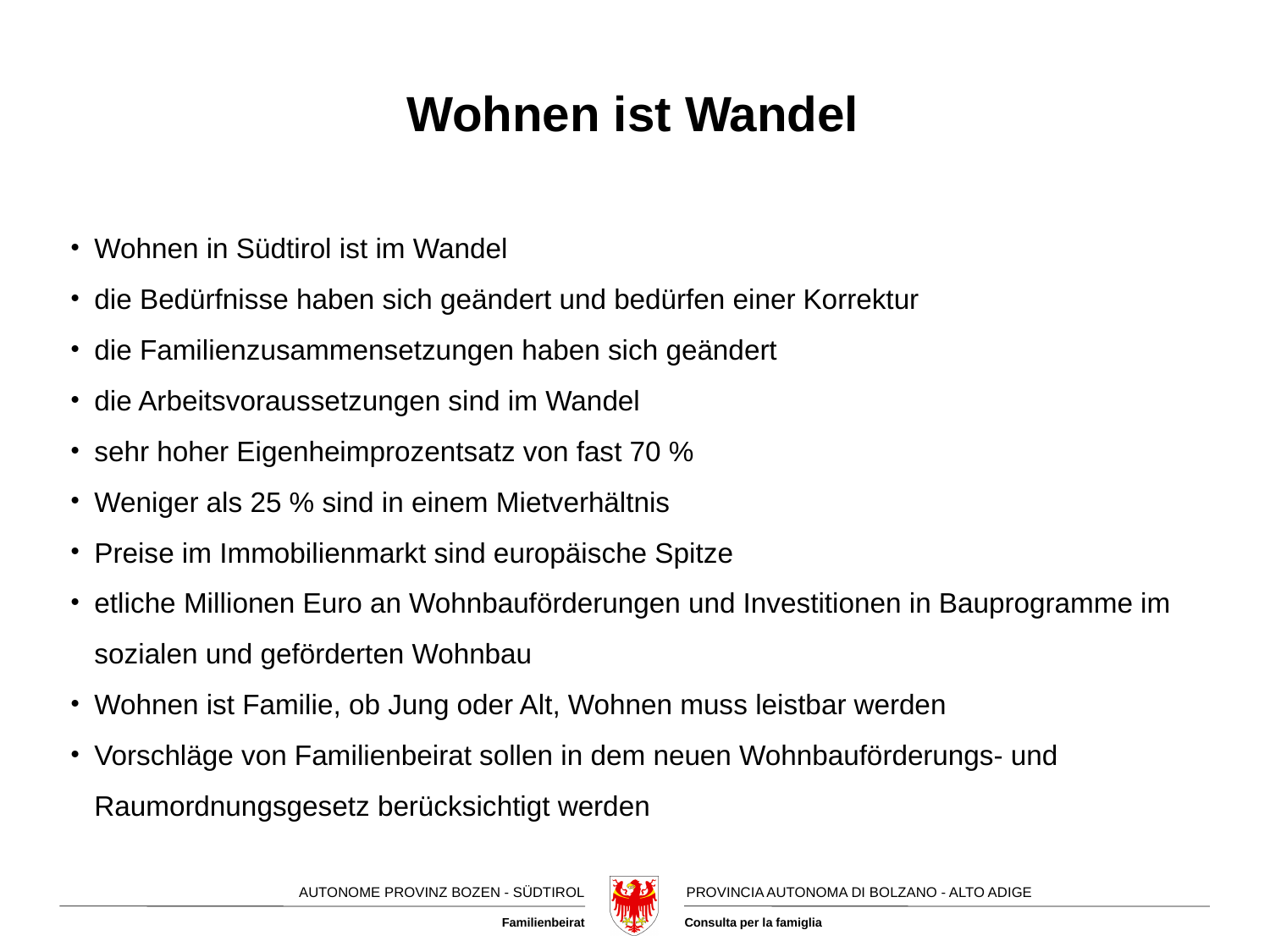

Wohnen ist Wandel

Wohnen in Südtirol ist im Wandel
die Bedürfnisse haben sich geändert und bedürfen einer Korrektur
die Familienzusammensetzungen haben sich geändert
die Arbeitsvoraussetzungen sind im Wandel
sehr hoher Eigenheimprozentsatz von fast 70 %
Weniger als 25 % sind in einem Mietverhältnis
Preise im Immobilienmarkt sind europäische Spitze
etliche Millionen Euro an Wohnbauförderungen und Investitionen in Bauprogramme im sozialen und geförderten Wohnbau
Wohnen ist Familie, ob Jung oder Alt, Wohnen muss leistbar werden
Vorschläge von Familienbeirat sollen in dem neuen Wohnbauförderungs- und Raumordnungsgesetz berücksichtigt werden